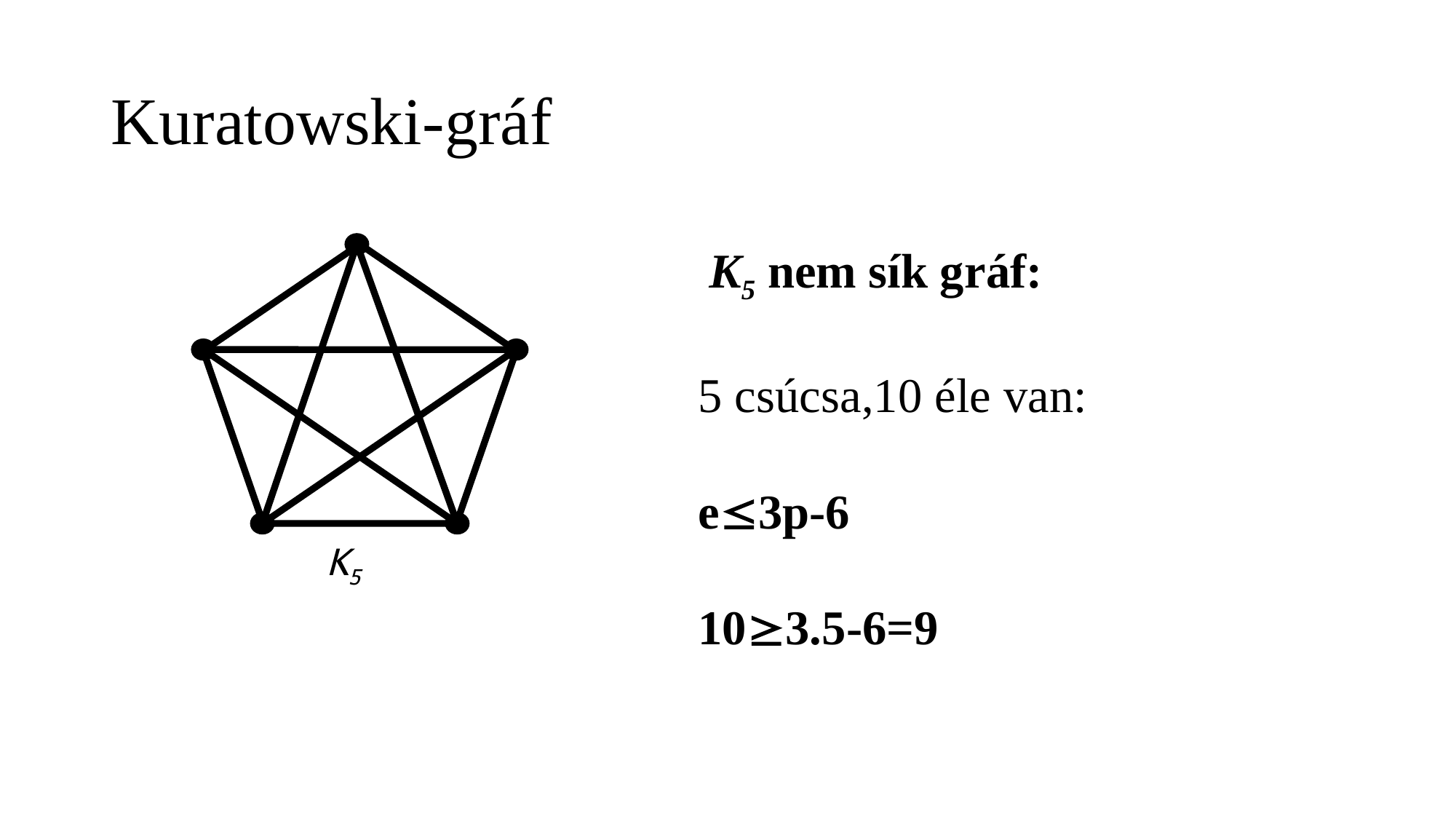

# Kuratowski-gráf

K5
 K5 nem sík gráf:

5 csúcsa,10 éle van:

e≤3p-6

10≥3.5-6=9